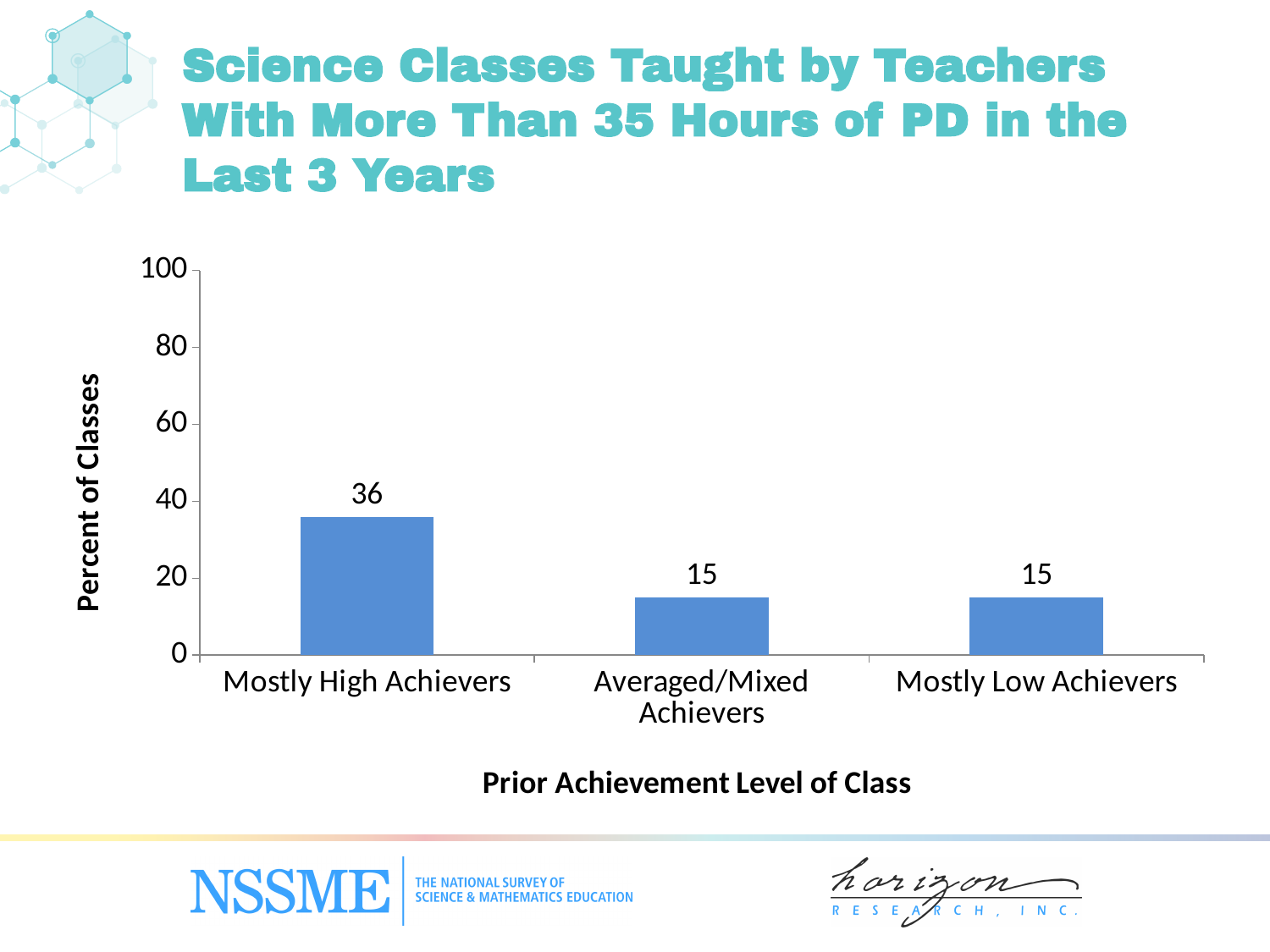

Science Classes Taught by Teachers With More Than 35 Hours of PD in the Last 3 Years

### Chart

| Category | Secondary Science Teachers |
|---|---|
| Mostly High Achievers | 36.0 |
| Averaged/Mixed Achievers | 15.0 |
| Mostly Low Achievers | 15.0 |